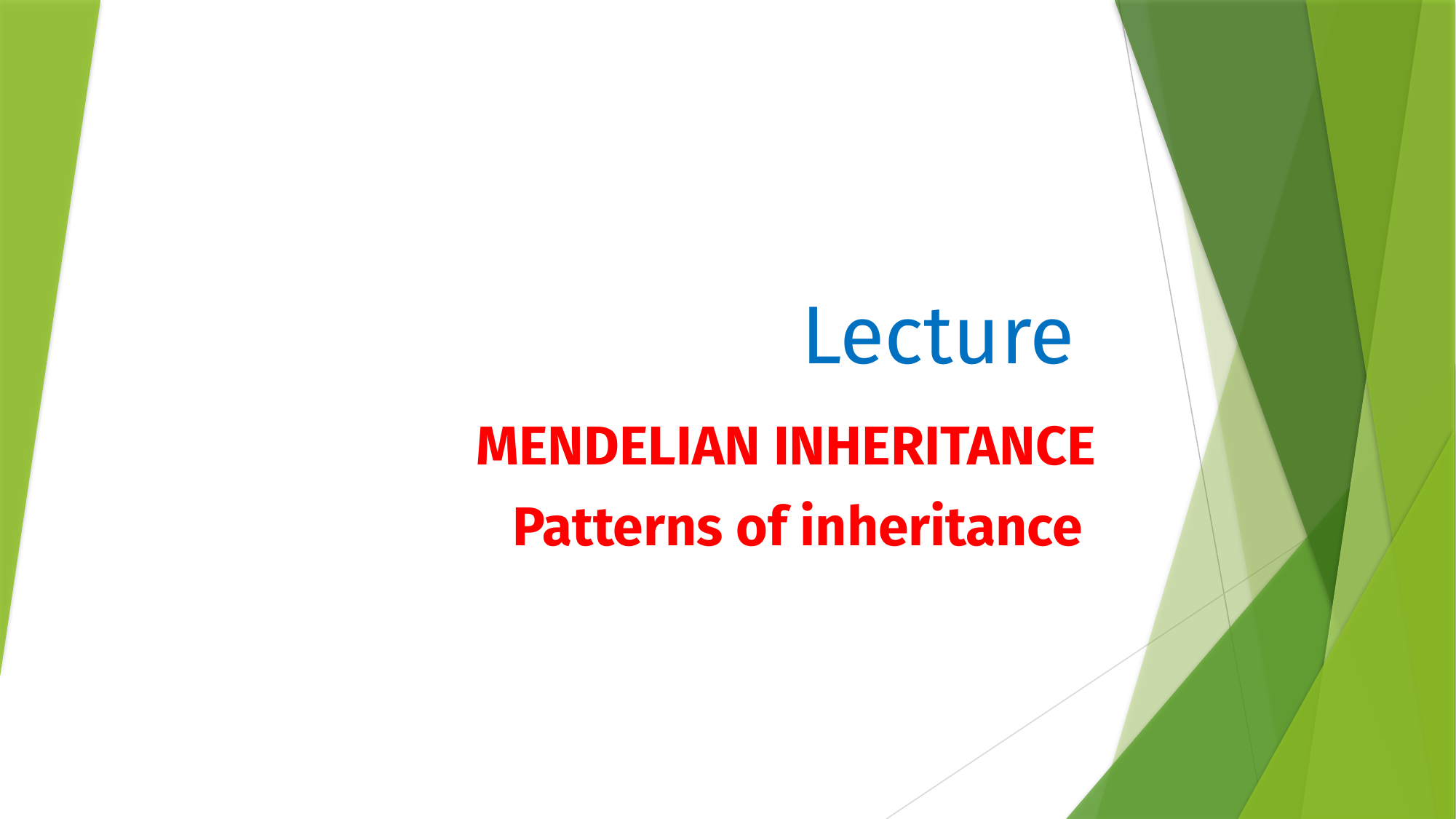

# Lecture
MENDELIAN INHERITANCE
Patterns of inheritance